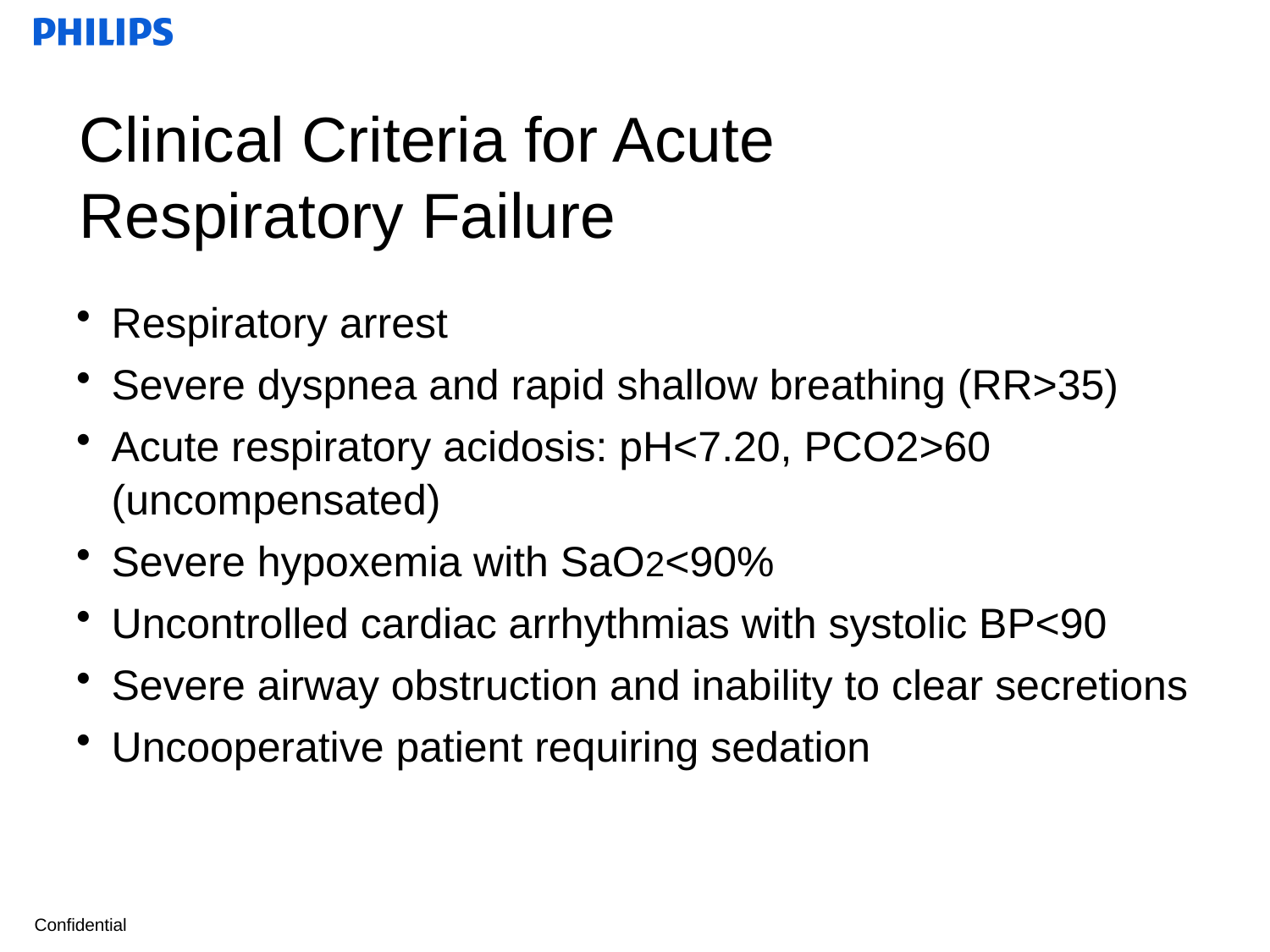

# Clinical Criteria for Acute Respiratory Failure
Respiratory arrest
Severe dyspnea and rapid shallow breathing (RR>35)
Acute respiratory acidosis: pH<7.20, PCO2>60 (uncompensated)
Severe hypoxemia with SaO2<90%
Uncontrolled cardiac arrhythmias with systolic BP<90
Severe airway obstruction and inability to clear secretions
Uncooperative patient requiring sedation